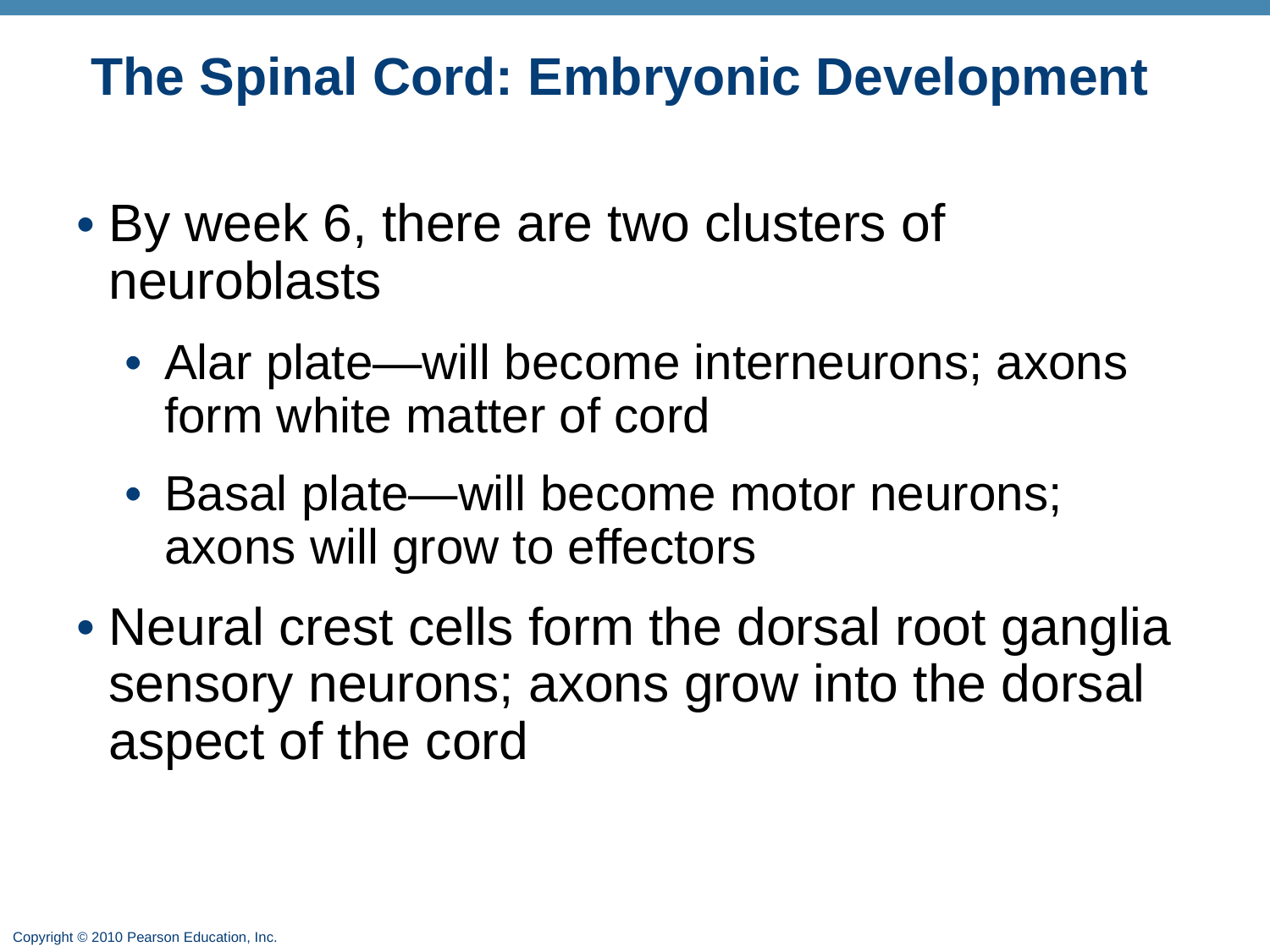

# The Spinal Cord: Embryonic Development
By week 6, there are two clusters of neuroblasts
Alar plate—will become interneurons; axons form white matter of cord
Basal plate—will become motor neurons; axons will grow to effectors
Neural crest cells form the dorsal root ganglia sensory neurons; axons grow into the dorsal aspect of the cord